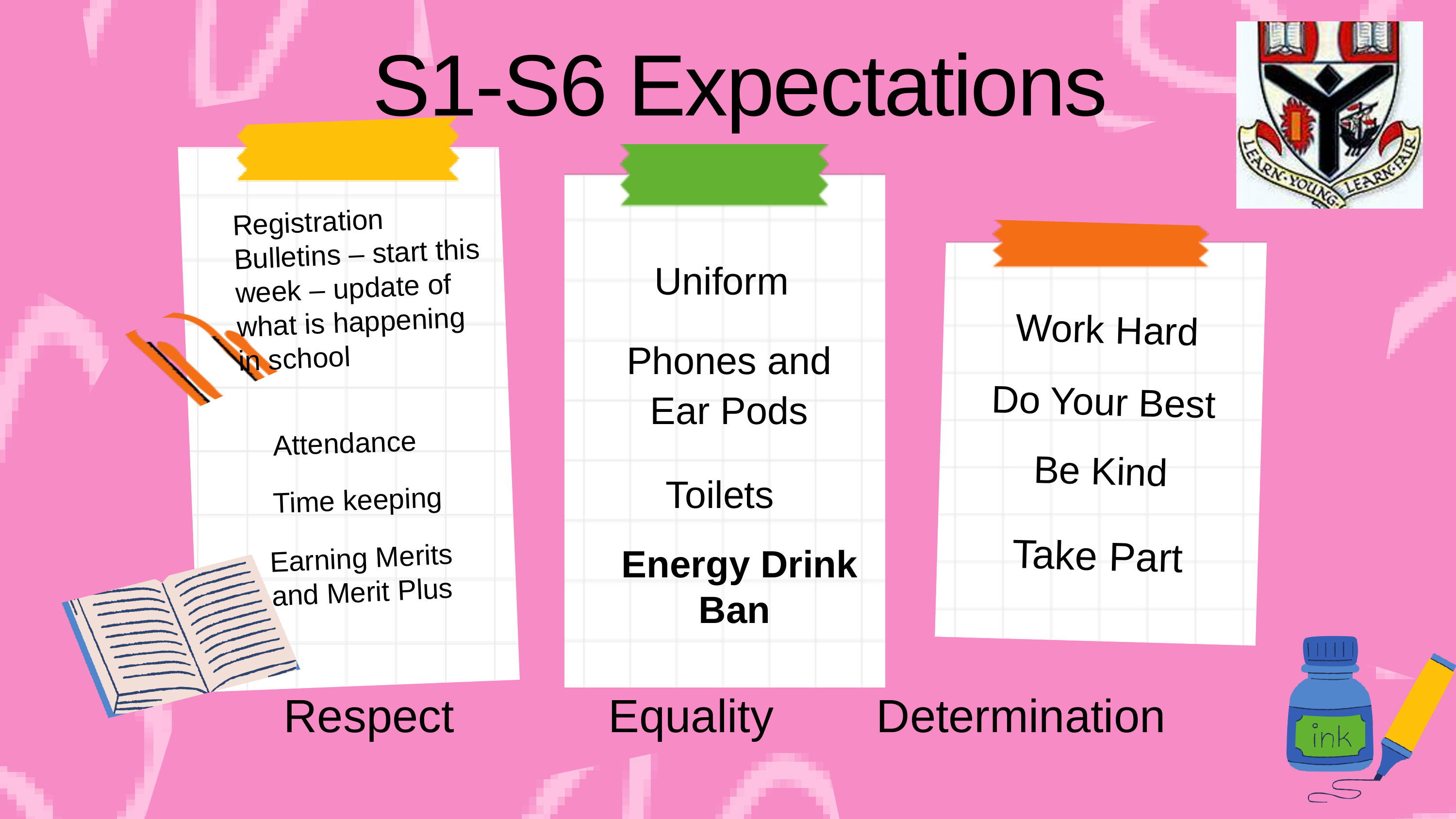

S1-S6 Expectations

Registration Bulletins – start this week – update of what is happening in school

Uniform

Work Hard
Phones and Ear Pods

Do Your Best
Attendance
Be Kind
Time keeping
Toilets
Earning Merits and Merit Plus
 Energy Drink
Ban
Take Part

      Respect            Equality        Determination